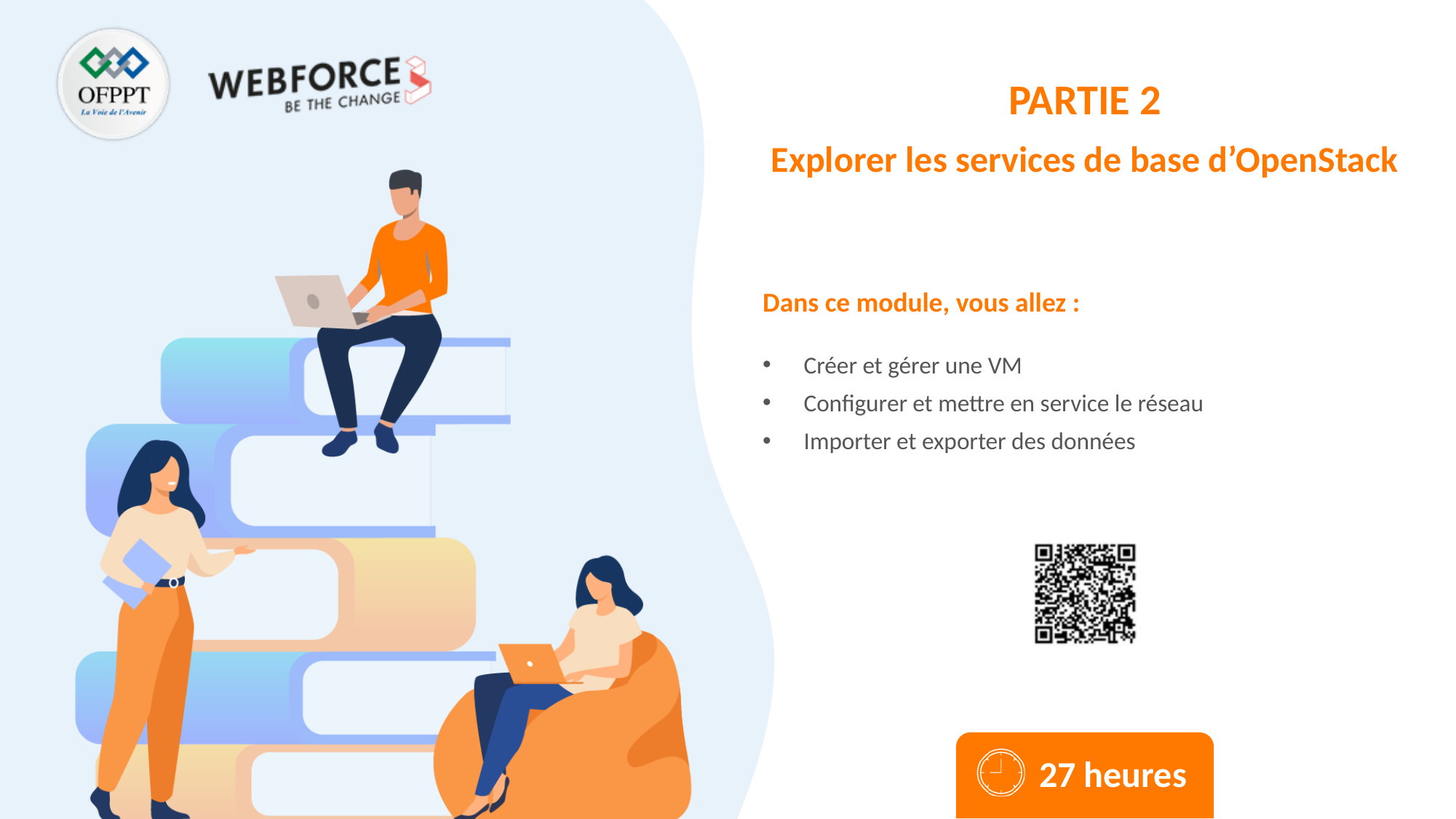

Explorer les services de base d’OpenStack

Créer et gérer une VM
Configurer et mettre en service le réseau
Importer et exporter des données
27 heures